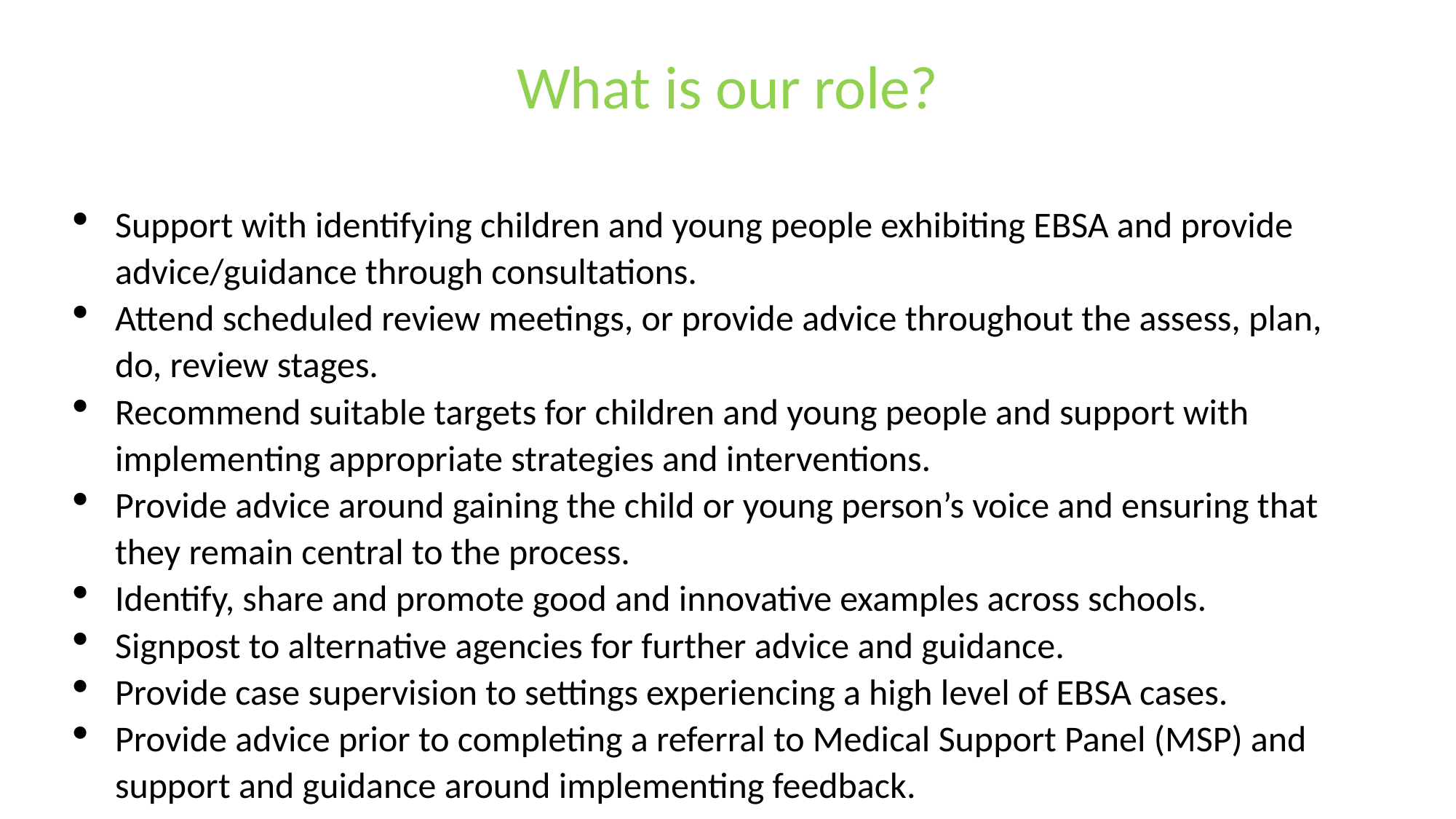

# What is our role?
Support with identifying children and young people exhibiting EBSA and provide advice/guidance through consultations.
Attend scheduled review meetings, or provide advice throughout the assess, plan, do, review stages.
Recommend suitable targets for children and young people and support with implementing appropriate strategies and interventions.
Provide advice around gaining the child or young person’s voice and ensuring that they remain central to the process.
Identify, share and promote good and innovative examples across schools.
Signpost to alternative agencies for further advice and guidance.
Provide case supervision to settings experiencing a high level of EBSA cases.
Provide advice prior to completing a referral to Medical Support Panel (MSP) and support and guidance around implementing feedback.